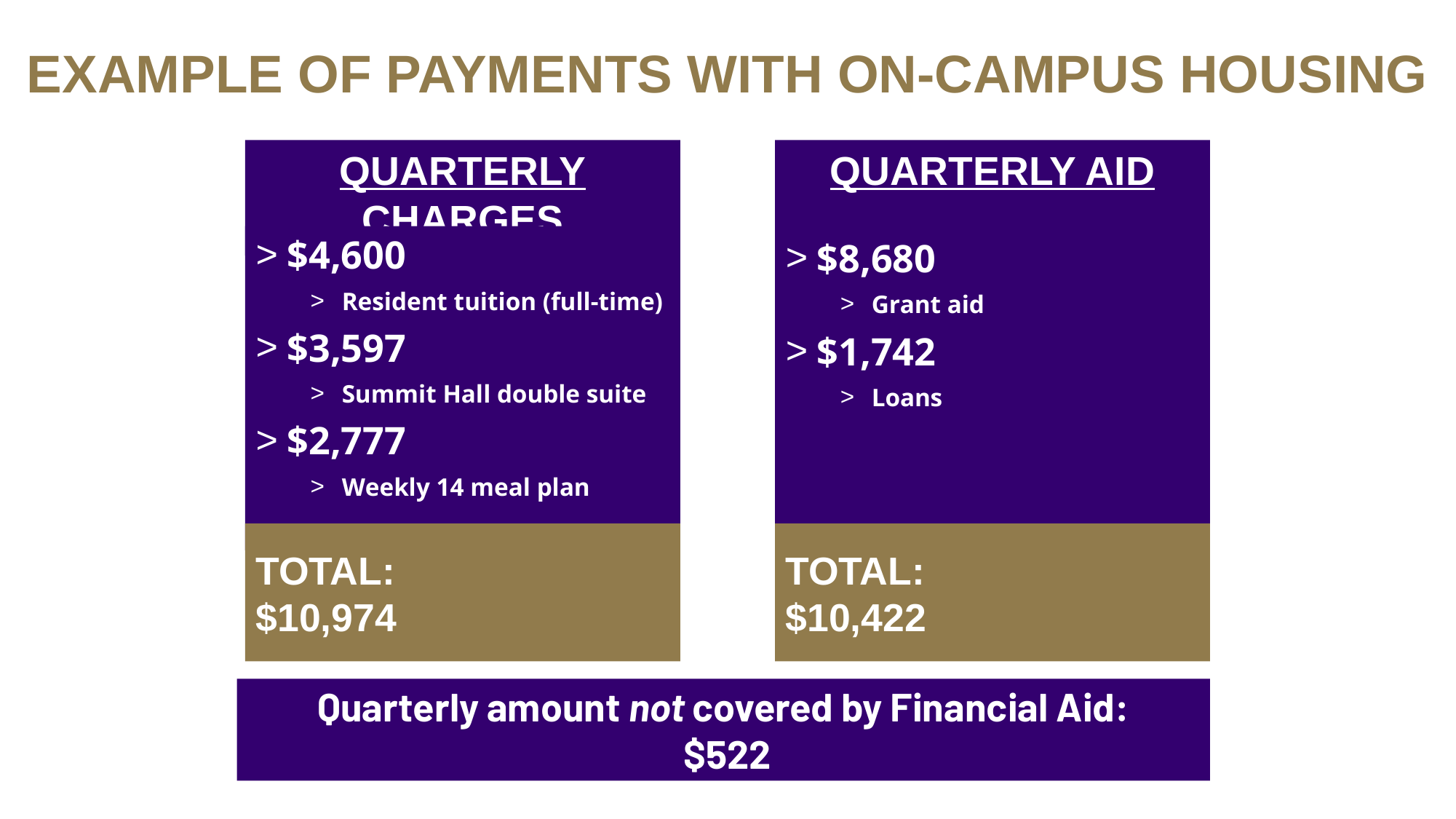

# EXAMPLE OF PAYMENTS WITH ON-CAMPUS HOUSING
QUARTERLY AID
QUARTERLY CHARGES
$4,600
Resident tuition (full-time)
$3,597
Summit Hall double suite
$2,777
Weekly 14 meal plan
$8,680
Grant aid
$1,742
Loans
TOTAL:
$10,974
TOTAL:
$10,422
Quarterly amount not covered by Financial Aid:
 $522